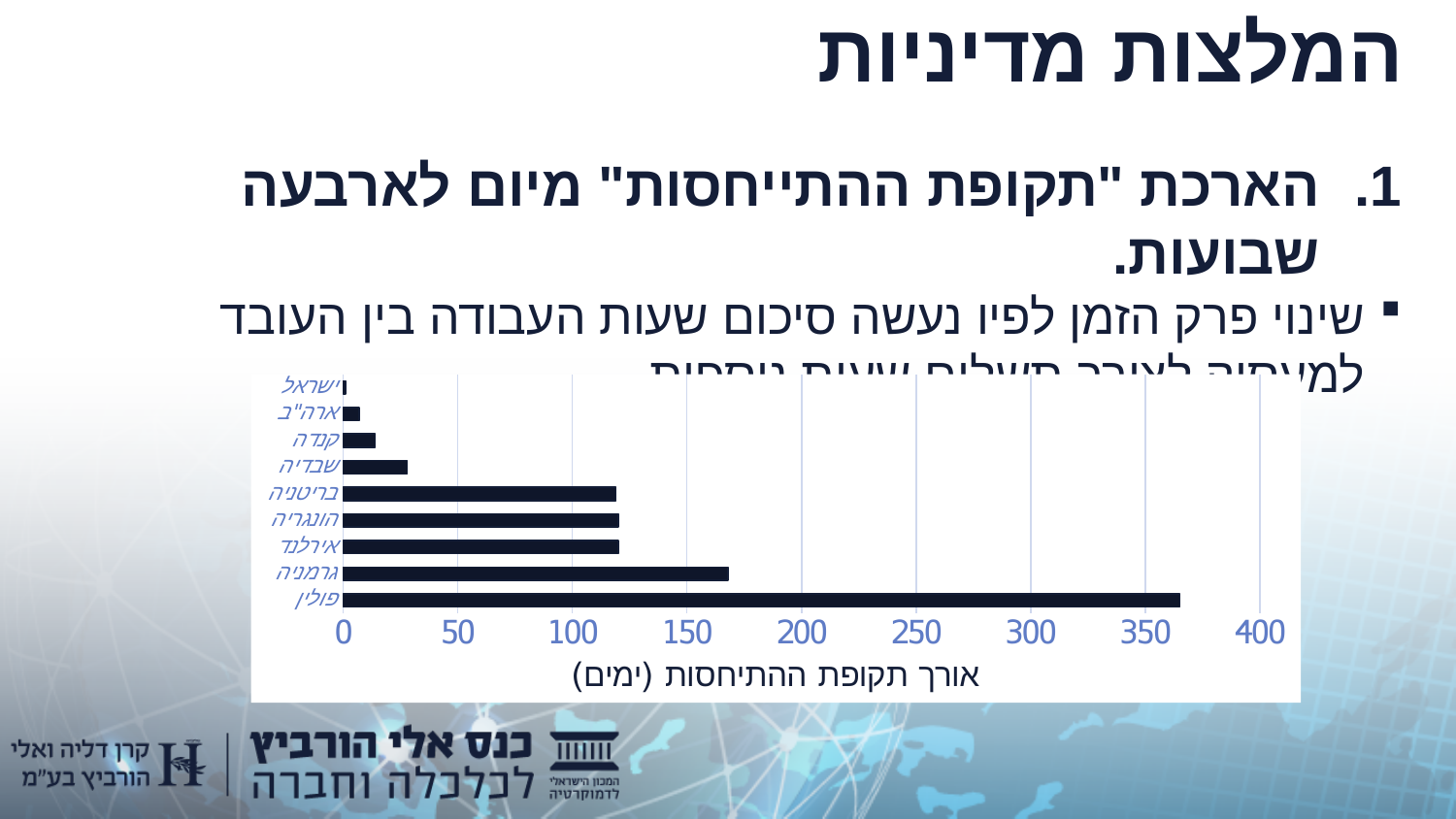

# המלצות מדיניות
הארכת "תקופת ההתייחסות" מיום לארבעה שבועות.
שינוי פרק הזמן לפיו נעשה סיכום שעות העבודה בין העובד למעסיק לצורך תשלום שעות נוספות.

### Chart

| Category | אורך תקופת ההתיחסות |
|---|---|
| פולין | 365.0 |
| גרמניה | 168.0 |
| אירלנד | 120.0 |
| הונגריה | 120.0 |
| בריטניה | 119.0 |
| שבדיה | 28.0 |
| קנדה | 14.0 |
| ארה"ב | 7.0 |
| ישראל | 1.0 |